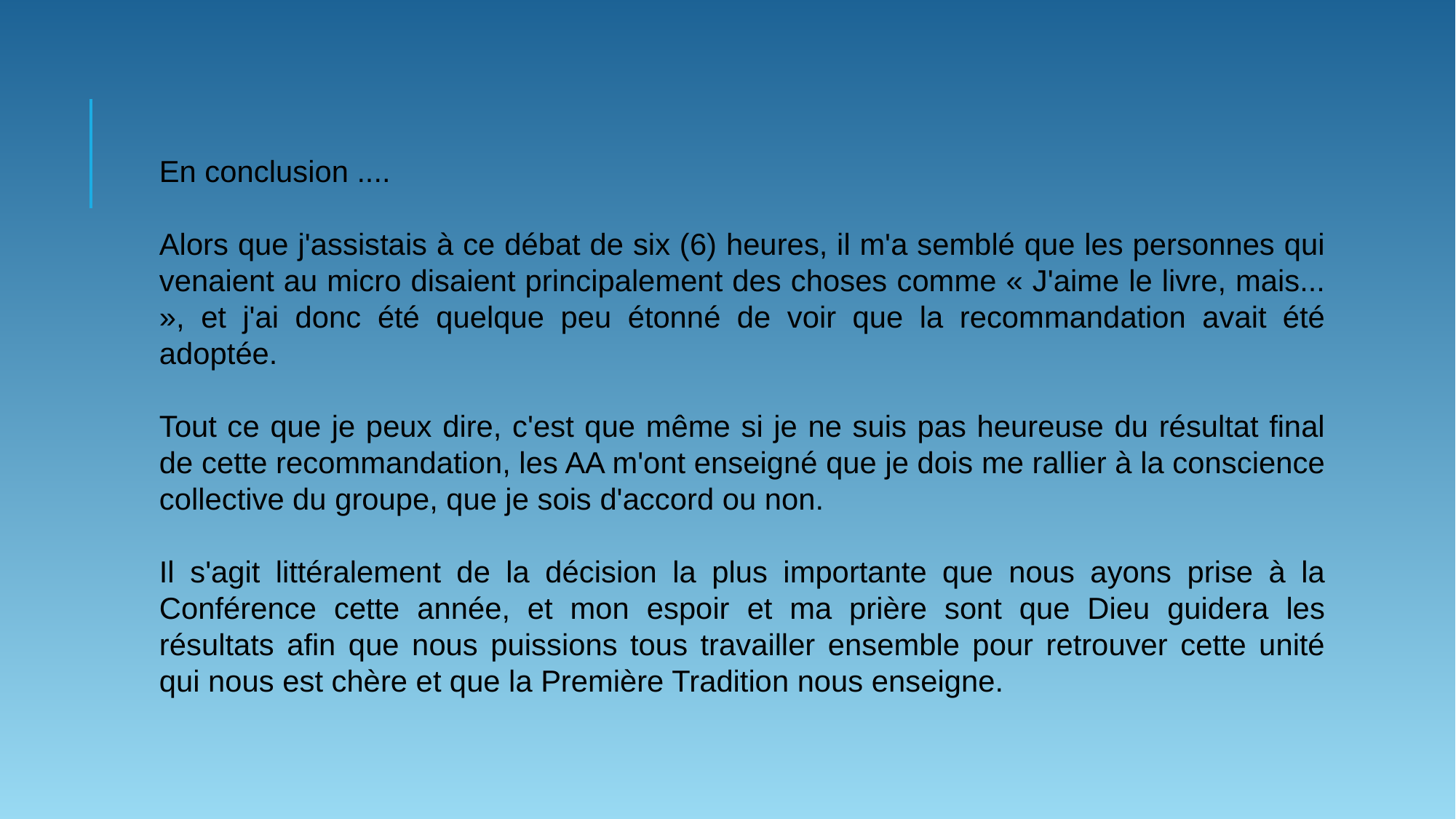

En conclusion ....

Alors que j'assistais à ce débat de six (6) heures, il m'a semblé que les personnes qui venaient au micro disaient principalement des choses comme « J'aime le livre, mais... », et j'ai donc été quelque peu étonné de voir que la recommandation avait été adoptée.

Tout ce que je peux dire, c'est que même si je ne suis pas heureuse du résultat final de cette recommandation, les AA m'ont enseigné que je dois me rallier à la conscience collective du groupe, que je sois d'accord ou non.

Il s'agit littéralement de la décision la plus importante que nous ayons prise à la Conférence cette année, et mon espoir et ma prière sont que Dieu guidera les résultats afin que nous puissions tous travailler ensemble pour retrouver cette unité qui nous est chère et que la Première Tradition nous enseigne.